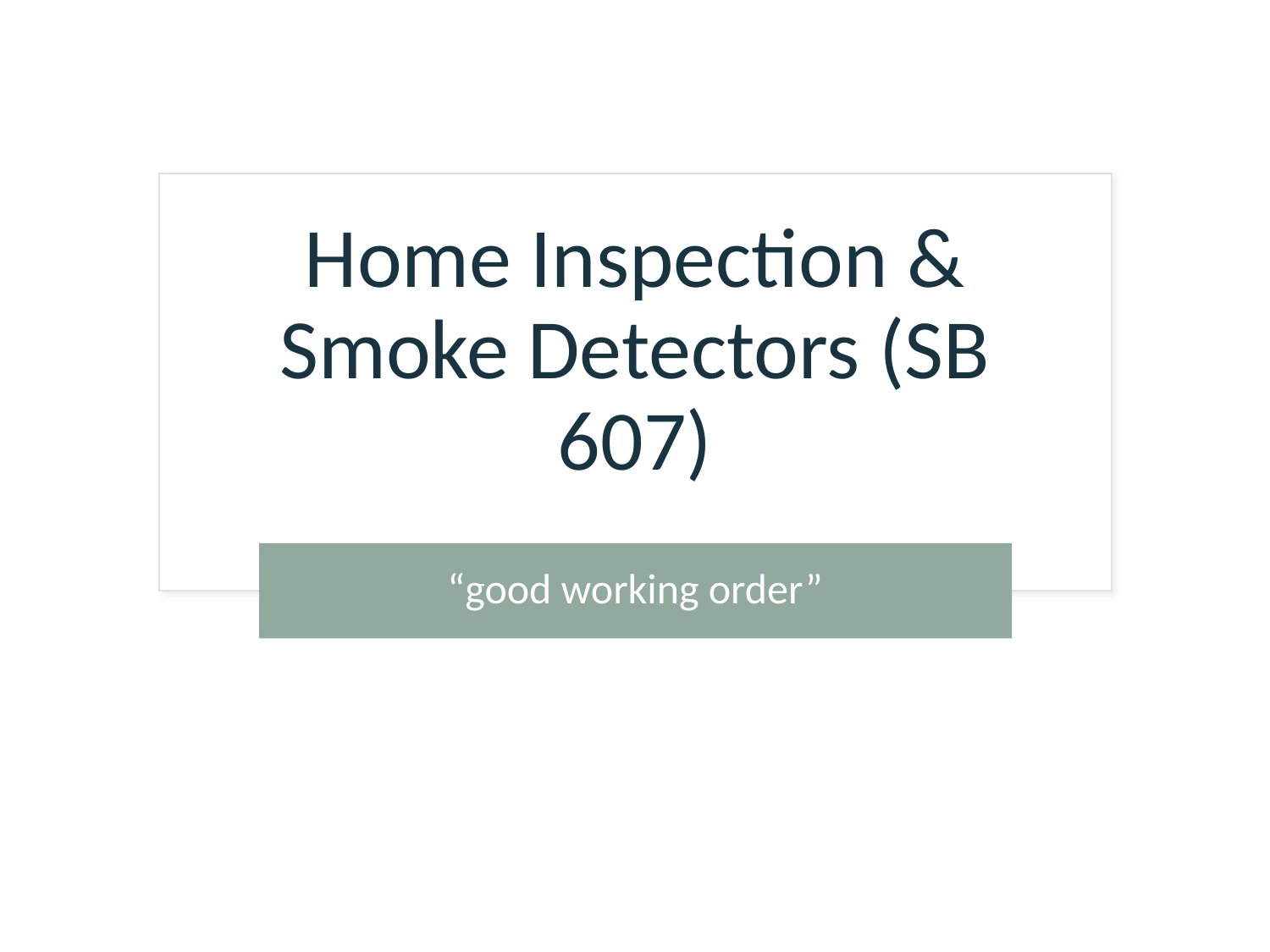

# Home Inspection & Smoke Detectors (SB 607)

“good working order”